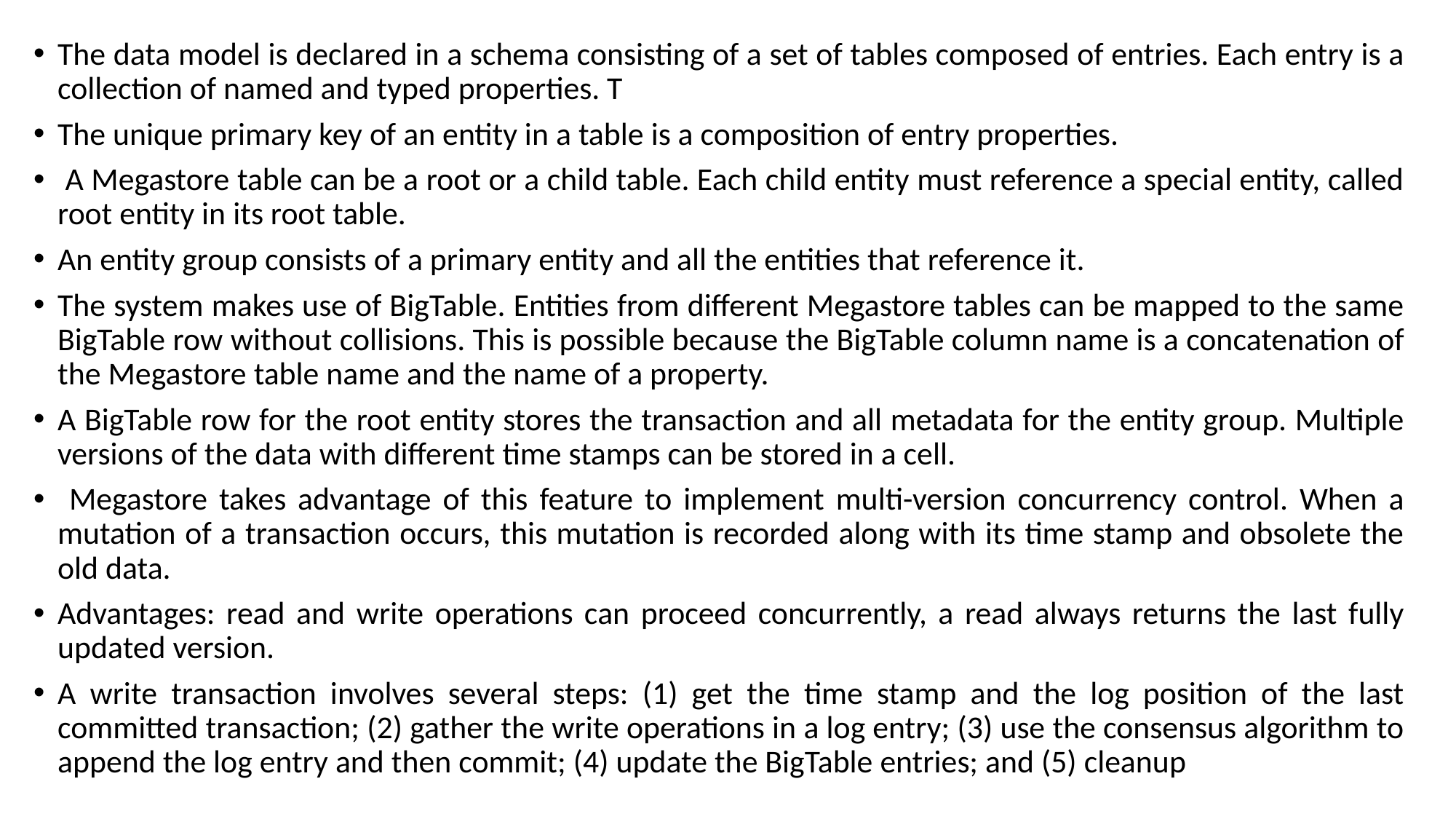

The data model is declared in a schema consisting of a set of tables composed of entries. Each entry is a collection of named and typed properties. T
The unique primary key of an entity in a table is a composition of entry properties.
 A Megastore table can be a root or a child table. Each child entity must reference a special entity, called root entity in its root table.
An entity group consists of a primary entity and all the entities that reference it.
The system makes use of BigTable. Entities from different Megastore tables can be mapped to the same BigTable row without collisions. This is possible because the BigTable column name is a concatenation of the Megastore table name and the name of a property.
A BigTable row for the root entity stores the transaction and all metadata for the entity group. Multiple versions of the data with different time stamps can be stored in a cell.
 Megastore takes advantage of this feature to implement multi-version concurrency control. When a mutation of a transaction occurs, this mutation is recorded along with its time stamp and obsolete the old data.
Advantages: read and write operations can proceed concurrently, a read always returns the last fully updated version.
A write transaction involves several steps: (1) get the time stamp and the log position of the last committed transaction; (2) gather the write operations in a log entry; (3) use the consensus algorithm to append the log entry and then commit; (4) update the BigTable entries; and (5) cleanup